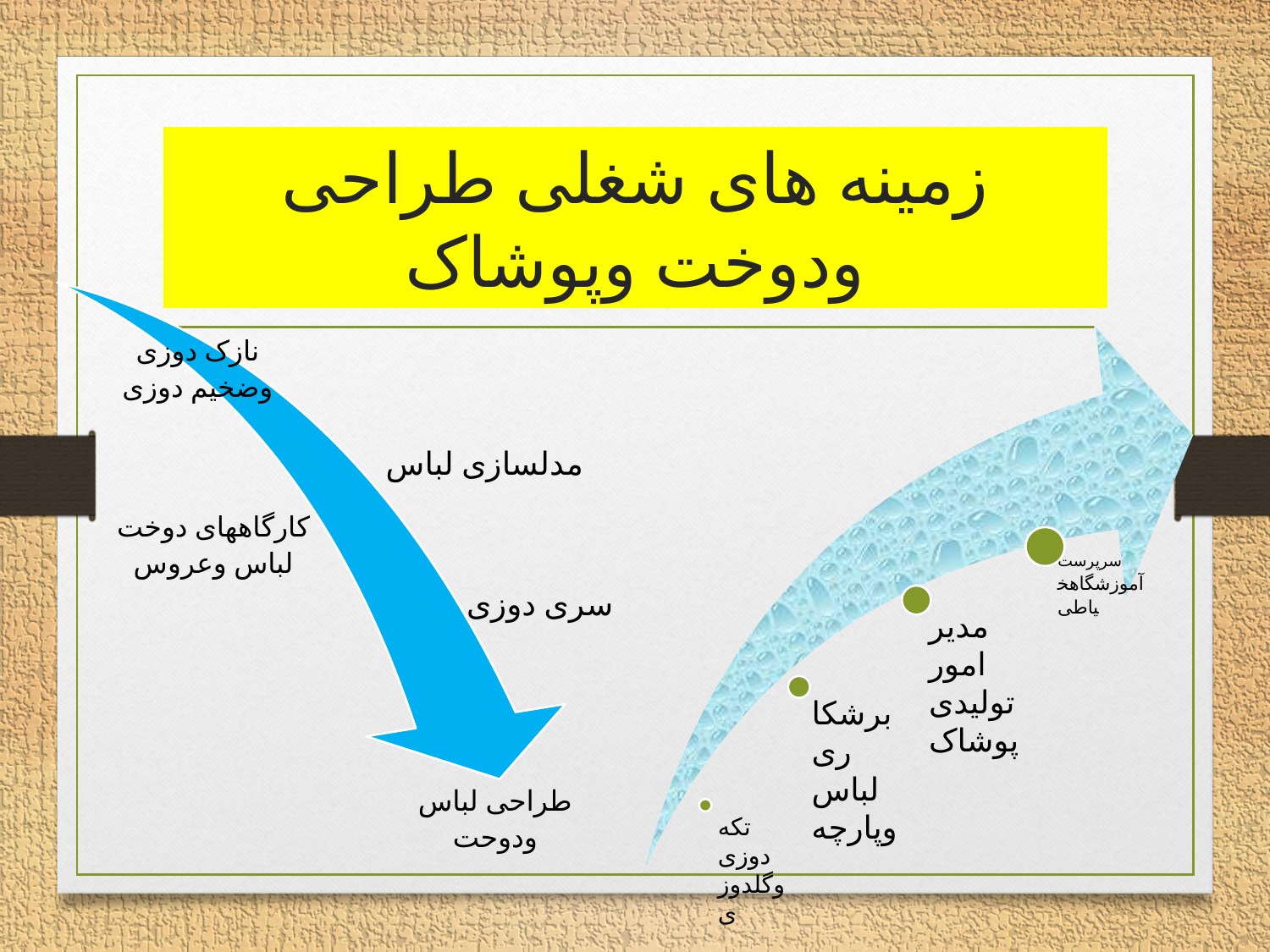

# زمینه های شغلی طراحی ودوخت وپوشاک
تکه دوزی وگلدوزی
برشکاری لباس وپارچه
مدیر امور تولیدی پوشاک
سرپرست آموزشگاهخیاطی
نازک دوزی وضخیم دوزی
مدلسازی لباس
کارگاههای دوخت لباس وعروس
سری دوزی
طراحی لباس ودوحت